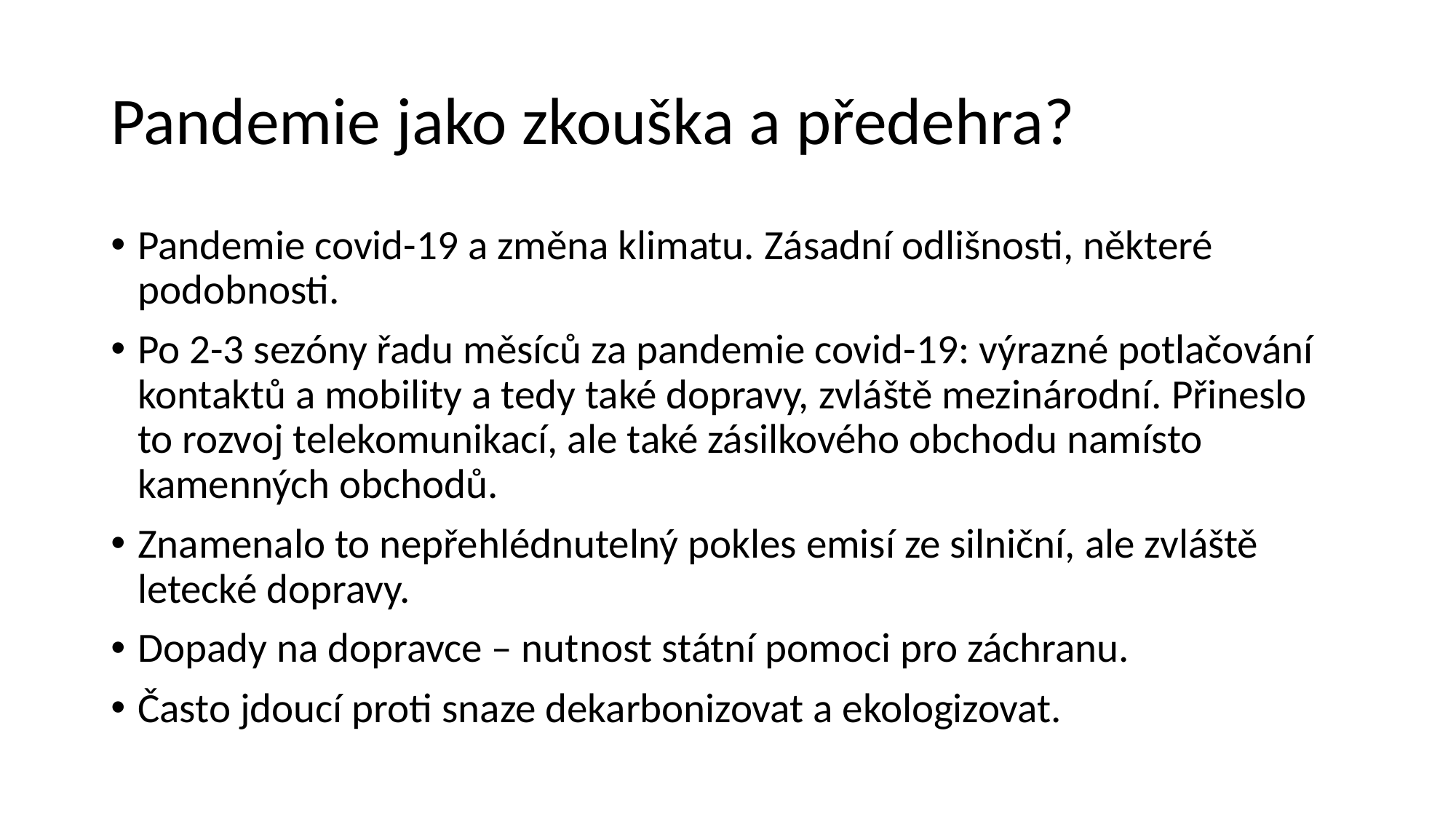

# Pandemie jako zkouška a předehra?
Pandemie covid-19 a změna klimatu. Zásadní odlišnosti, některé podobnosti.
Po 2-3 sezóny řadu měsíců za pandemie covid-19: výrazné potlačování kontaktů a mobility a tedy také dopravy, zvláště mezinárodní. Přineslo to rozvoj telekomunikací, ale také zásilkového obchodu namísto kamenných obchodů.
Znamenalo to nepřehlédnutelný pokles emisí ze silniční, ale zvláště letecké dopravy.
Dopady na dopravce – nutnost státní pomoci pro záchranu.
Často jdoucí proti snaze dekarbonizovat a ekologizovat.